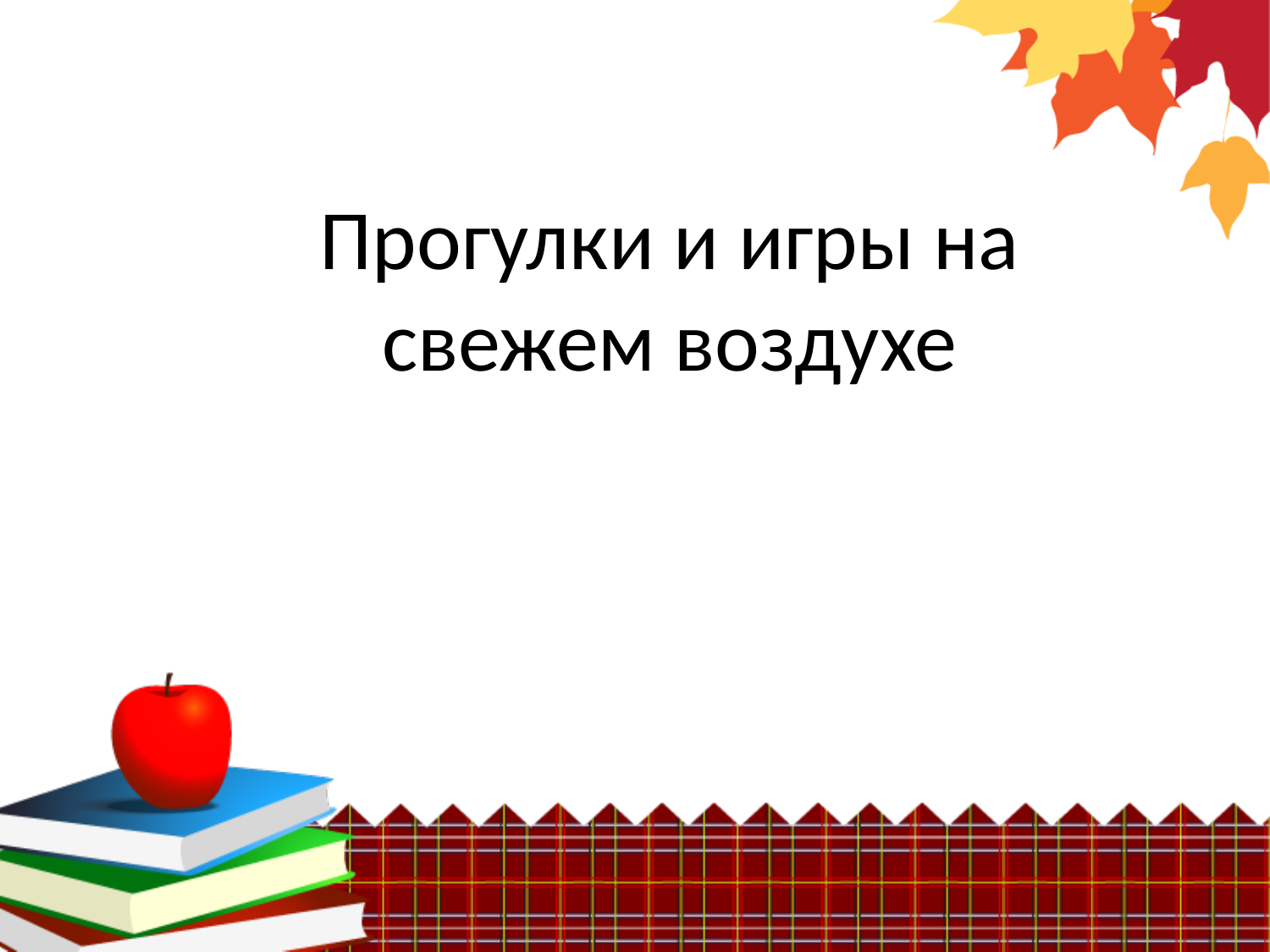

Прогулки и игры на свежем воздухе
#